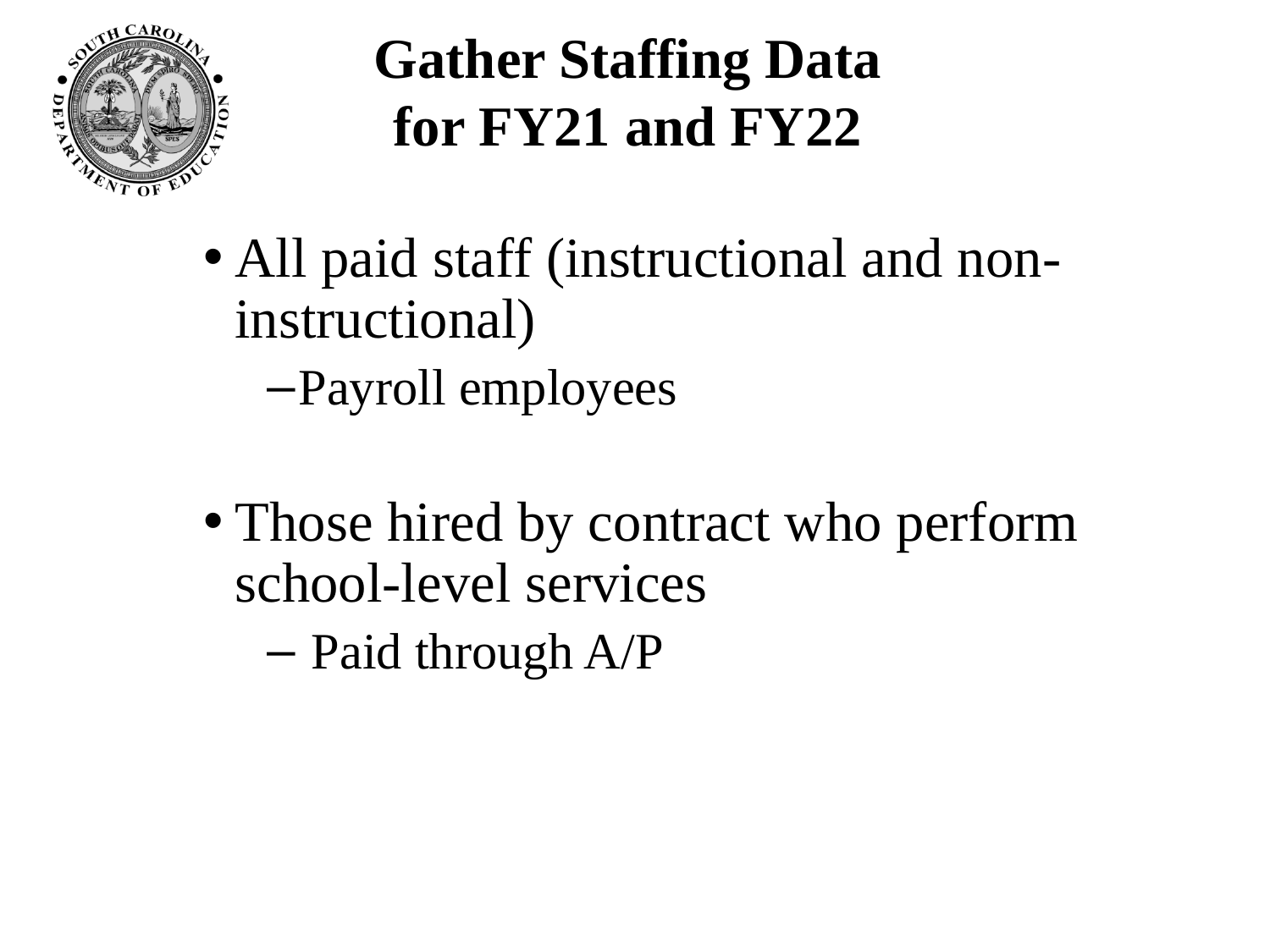

# Gather Staffing Data for FY21 and FY22
All paid staff (instructional and non-instructional)
Payroll employees

Those hired by contract who perform school-level services
 Paid through A/P